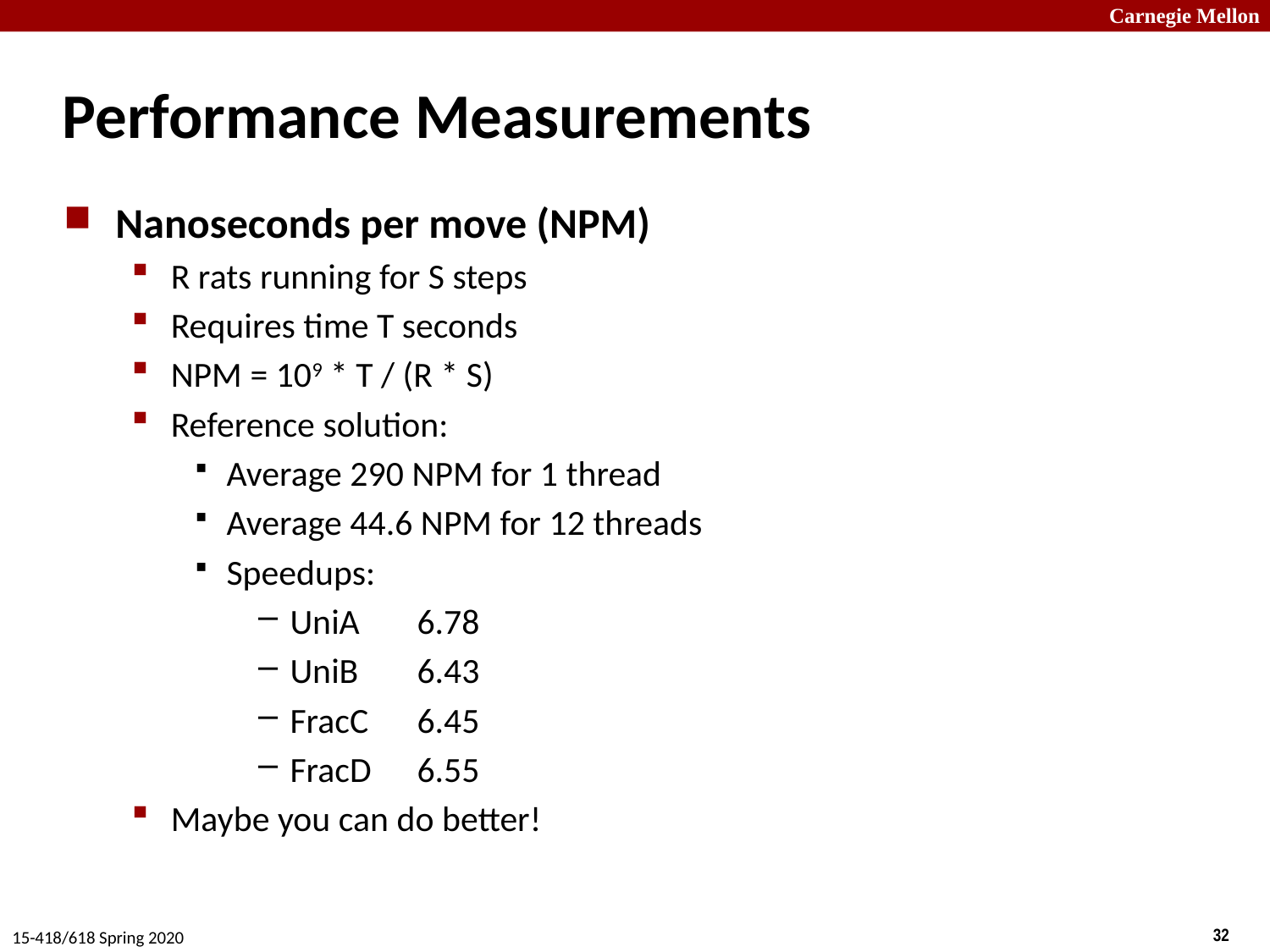

# Performance Measurements
Nanoseconds per move (NPM)
R rats running for S steps
Requires time T seconds
NPM = 109 * T / (R * S)
Reference solution:
Average 290 NPM for 1 thread
Average 44.6 NPM for 12 threads
Speedups:
UniA	6.78
UniB	6.43
FracC	6.45
FracD	6.55
Maybe you can do better!